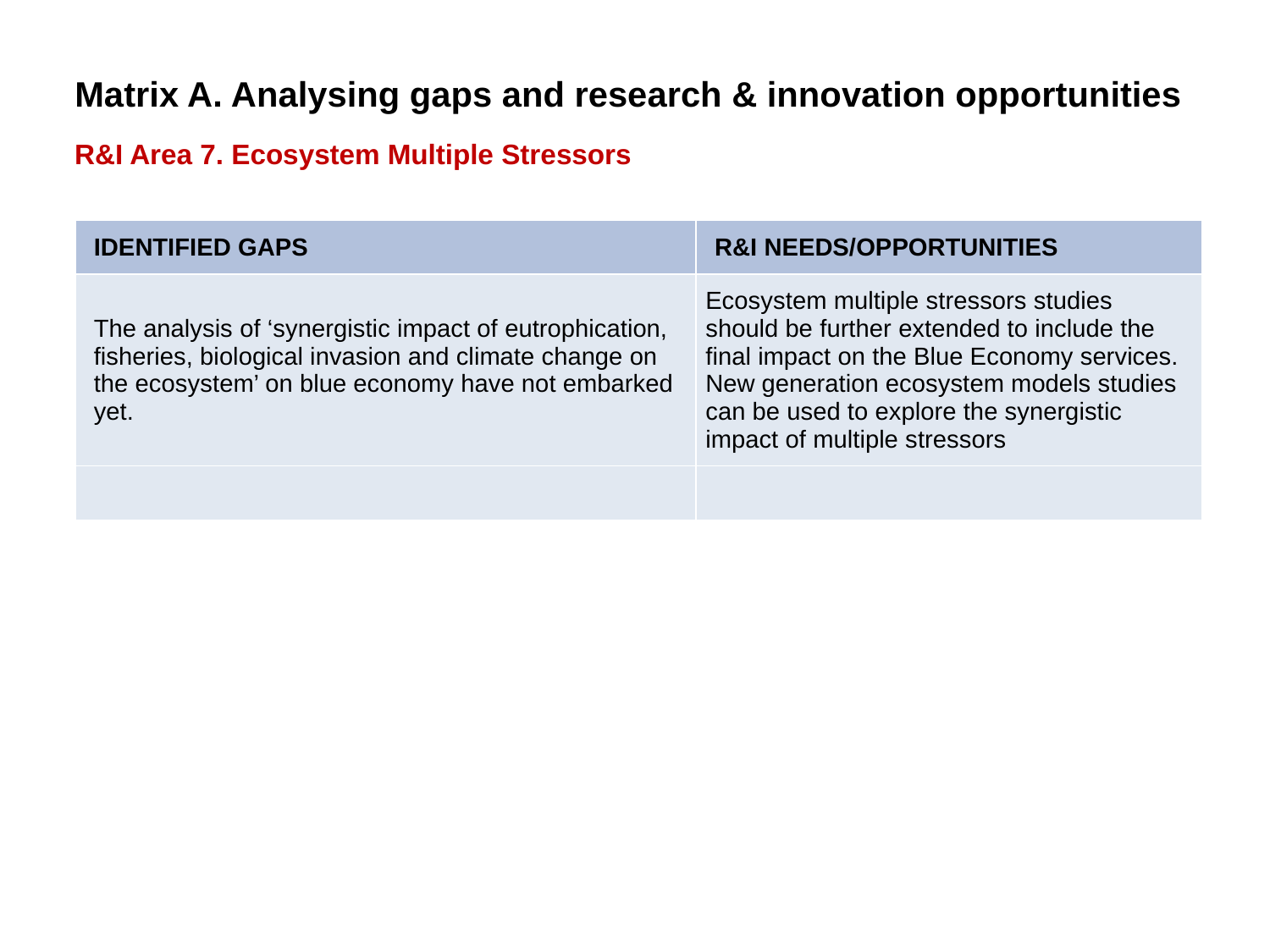

Matrix A. Analysing gaps and research & innovation opportunities

R&I Area 7. Ecosystem Multiple Stressors
| IDENTIFIED GAPS | R&I NEEDS/OPPORTUNITIES |
| --- | --- |
| The analysis of ‘synergistic impact of eutrophication, fisheries, biological invasion and climate change on the ecosystem’ on blue economy have not embarked yet. | Ecosystem multiple stressors studies should be further extended to include the final impact on the Blue Economy services. New generation ecosystem models studies can be used to explore the synergistic impact of multiple stressors |
|  |  |